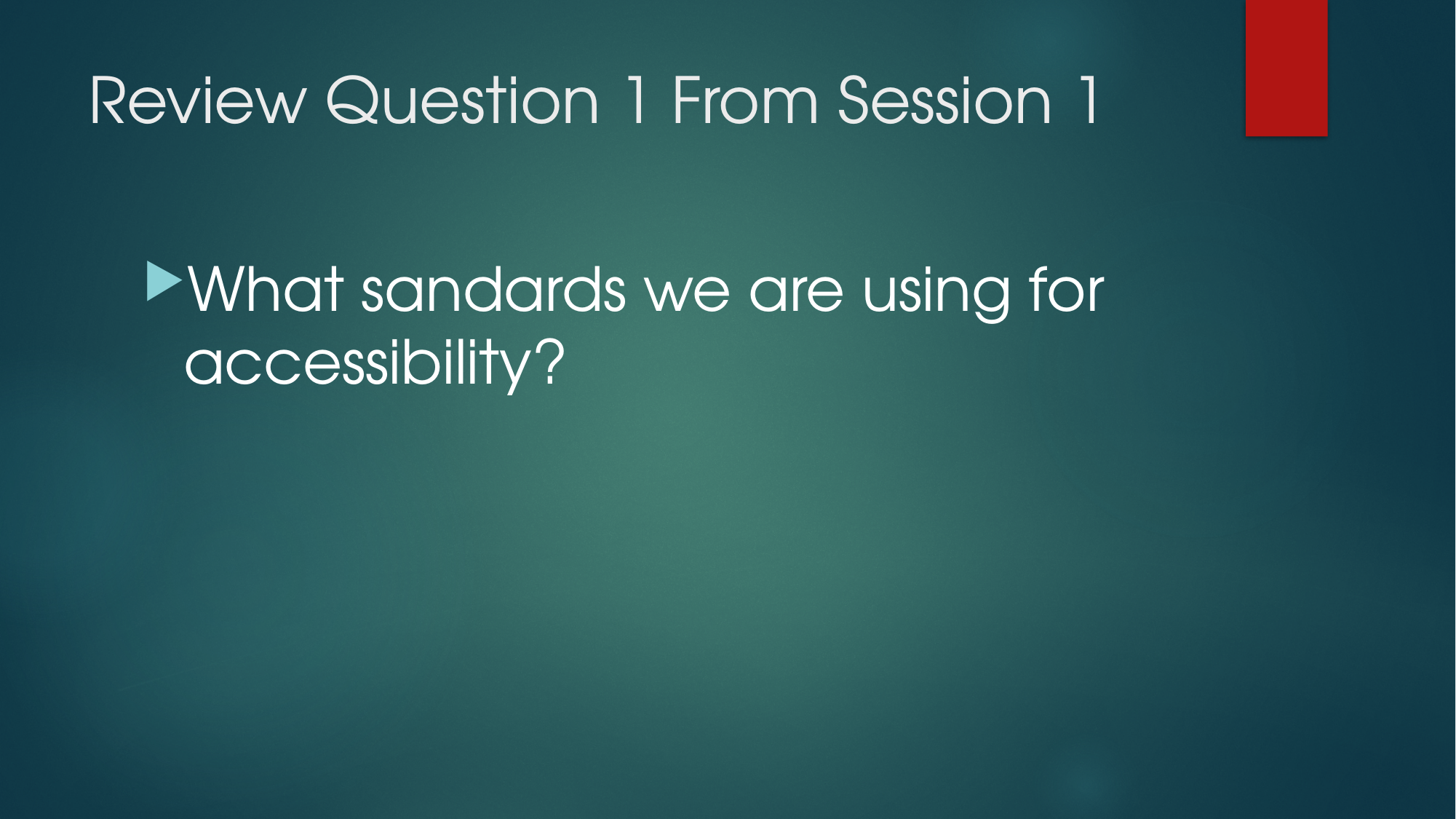

# Review Question 1 From Session 1
What sandards we are using for accessibility?